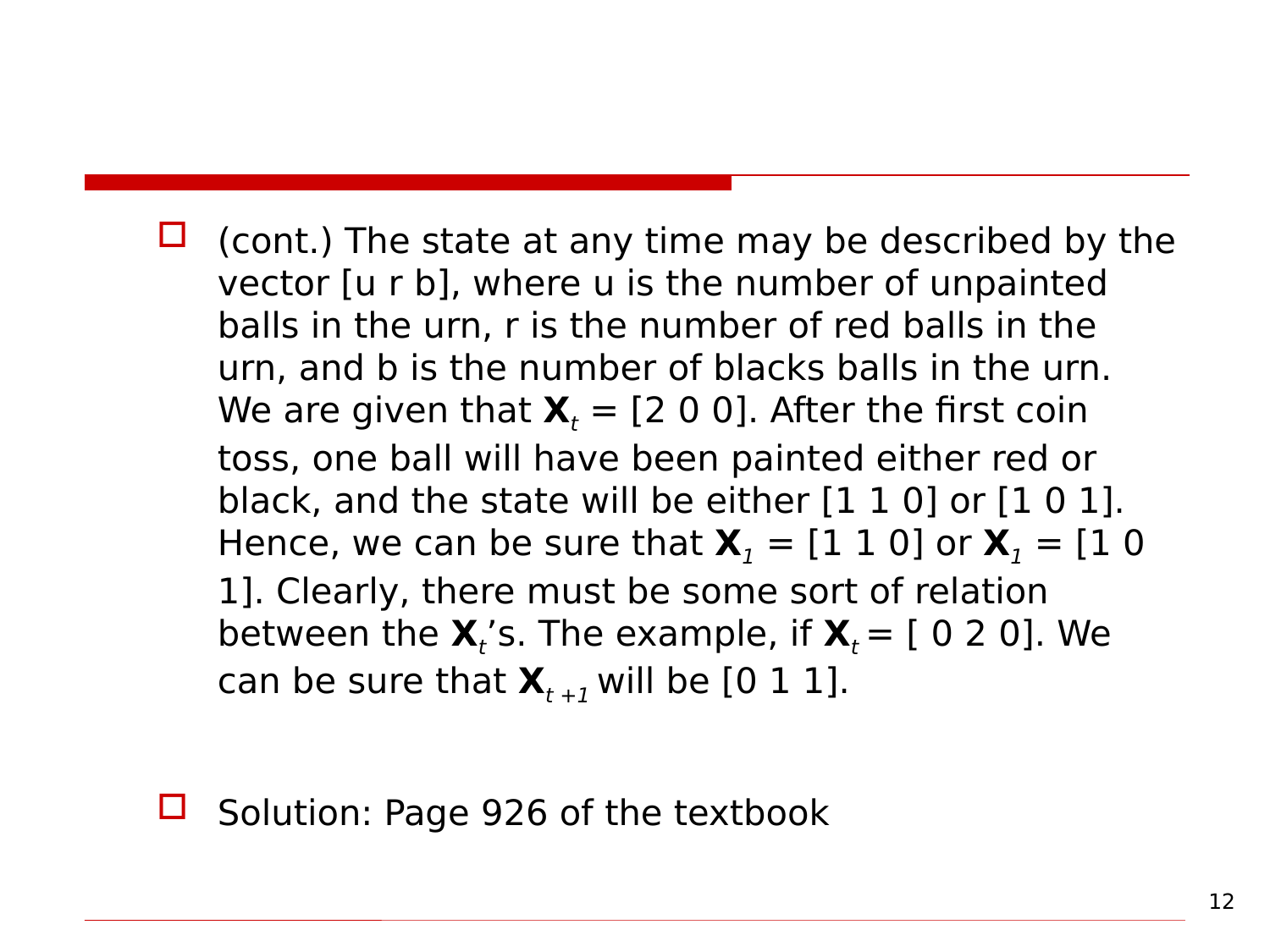

#
(cont.) The state at any time may be described by the vector [u r b], where u is the number of unpainted balls in the urn, r is the number of red balls in the urn, and b is the number of blacks balls in the urn. We are given that Xt = [2 0 0]. After the first coin toss, one ball will have been painted either red or black, and the state will be either [1 1 0] or [1 0 1]. Hence, we can be sure that X1 = [1 1 0] or X1 = [1 0 1]. Clearly, there must be some sort of relation between the Xt’s. The example, if Xt = [ 0 2 0]. We can be sure that Xt +1 will be [0 1 1].

Solution: Page 926 of the textbook